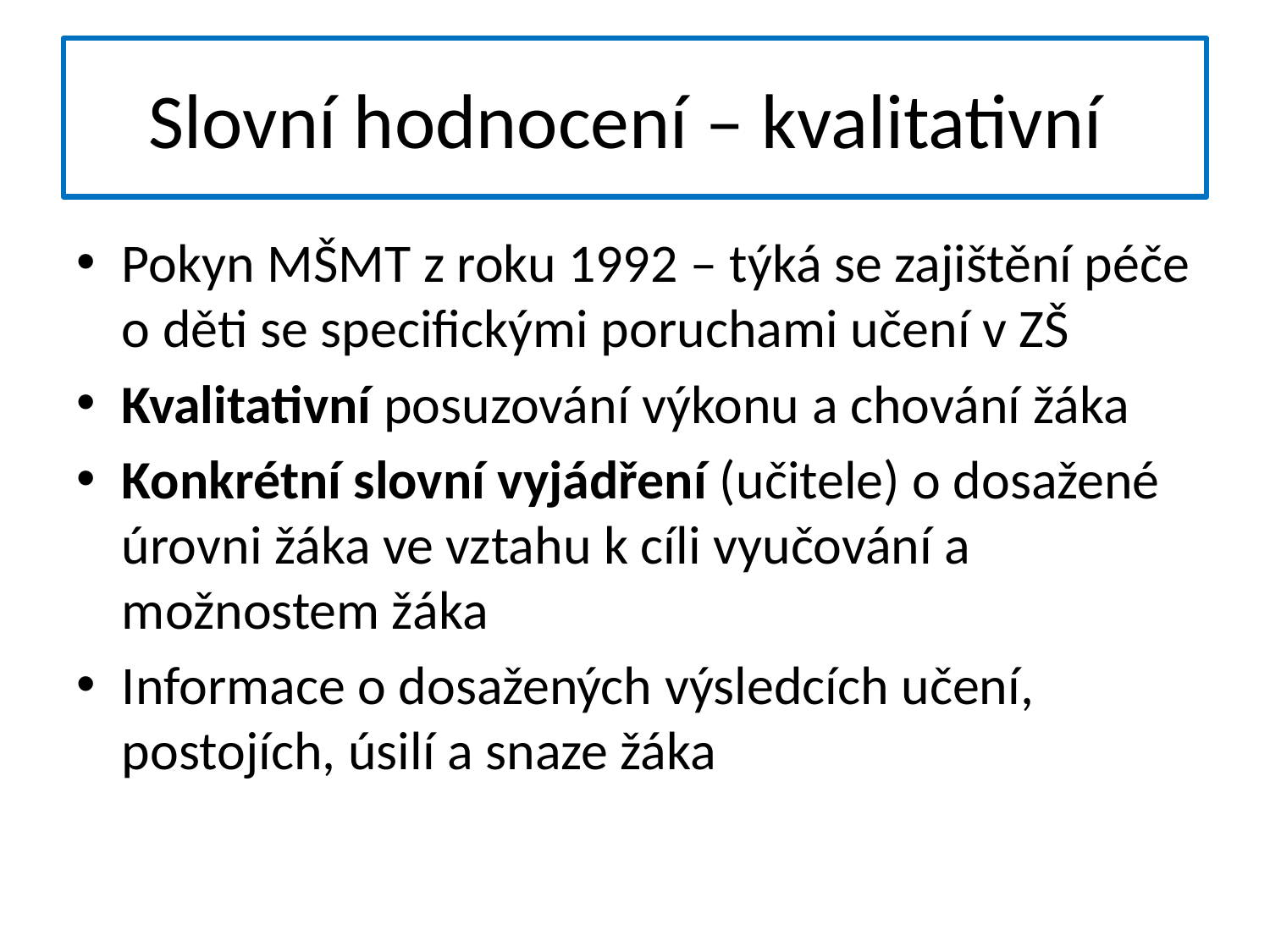

# Slovní hodnocení – kvalitativní
Pokyn MŠMT z roku 1992 – týká se zajištění péče o děti se specifickými poruchami učení v ZŠ
Kvalitativní posuzování výkonu a chování žáka
Konkrétní slovní vyjádření (učitele) o dosažené úrovni žáka ve vztahu k cíli vyučování a možnostem žáka
Informace o dosažených výsledcích učení, postojích, úsilí a snaze žáka